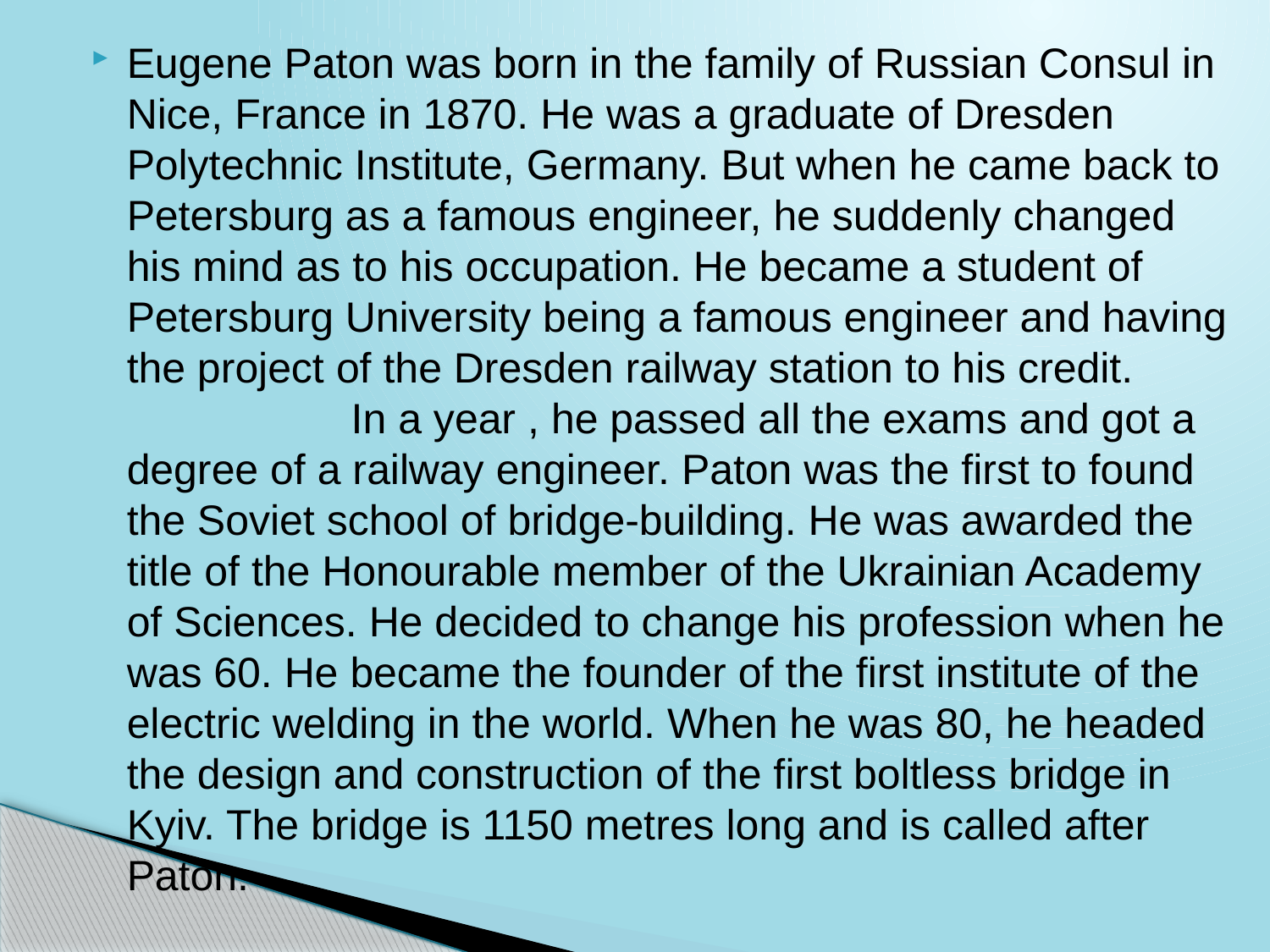

Eugene Paton was born in the family of Russian Consul in Nice, France in 1870. He was a graduate of Dresden Polytechnic Institute, Germany. But when he came back to Petersburg as a famous engineer, he suddenly changed his mind as to his occupation. He became a student of Petersburg University being a famous engineer and having the project of the Dresden railway station to his credit.                           In a year , he passed all the exams and got a degree of a railway engineer. Paton was the first to found the Soviet school of bridge-building. He was awarded the title of the Honourable member of the Ukrainian Academy of Sciences. He decided to change his profession when he was 60. He became the founder of the first institute of the electric welding in the world. When he was 80, he headed the design and construction of the first boltless bridge in Kyiv. The bridge is 1150 metres long and is called after Paton.
#